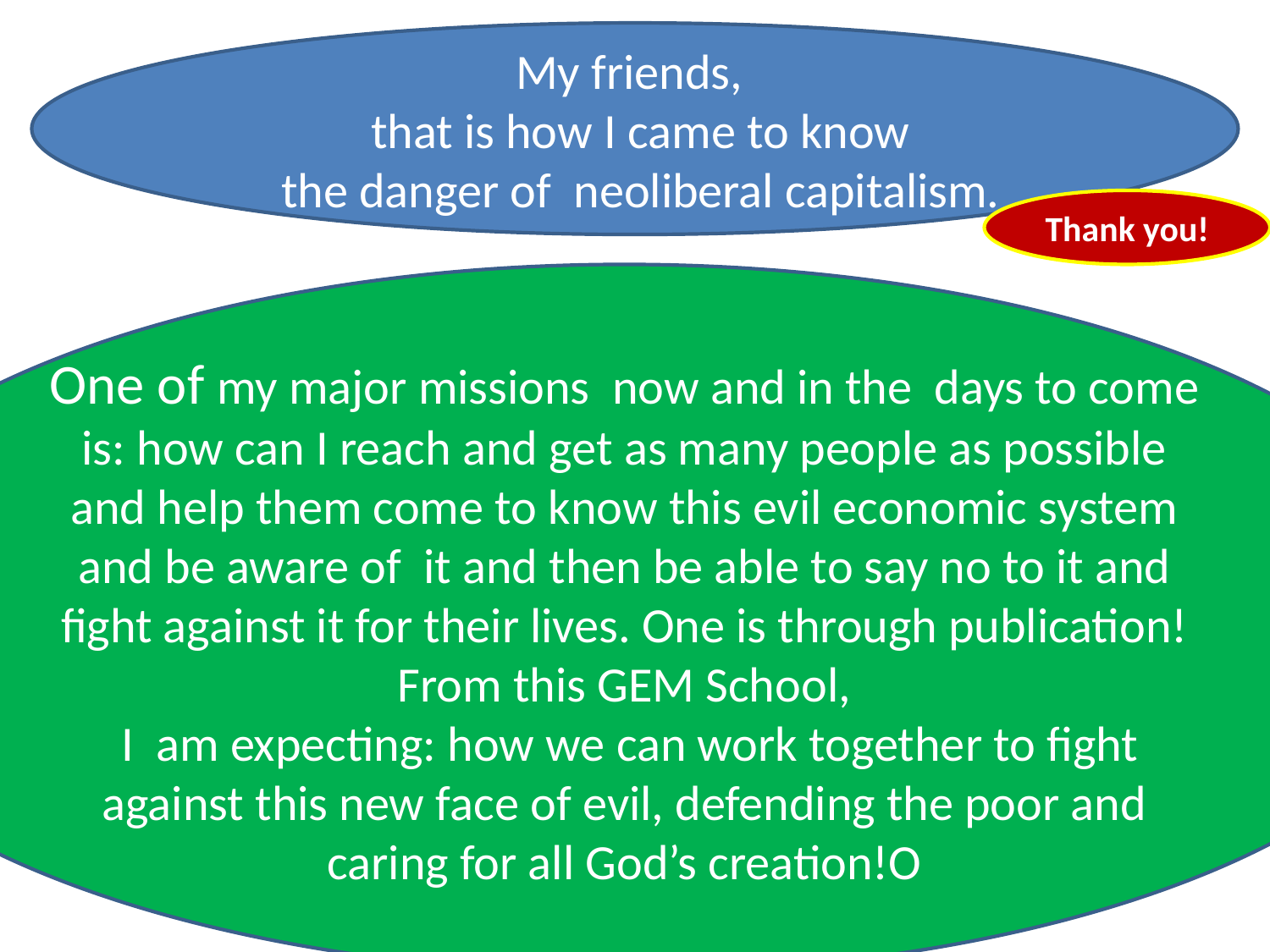

My friends,
 that is how I came to know
 the danger of  neoliberal capitalism.
Thank you!
One of my major missions  now and in the  days to come is: how can I reach and get as many people as possible and help them come to know this evil economic system and be aware of  it and then be able to say no to it and fight against it for their lives. One is through publication!
From this GEM School,
 I  am expecting: how we can work together to fight against this new face of evil, defending the poor and caring for all God’s creation!O